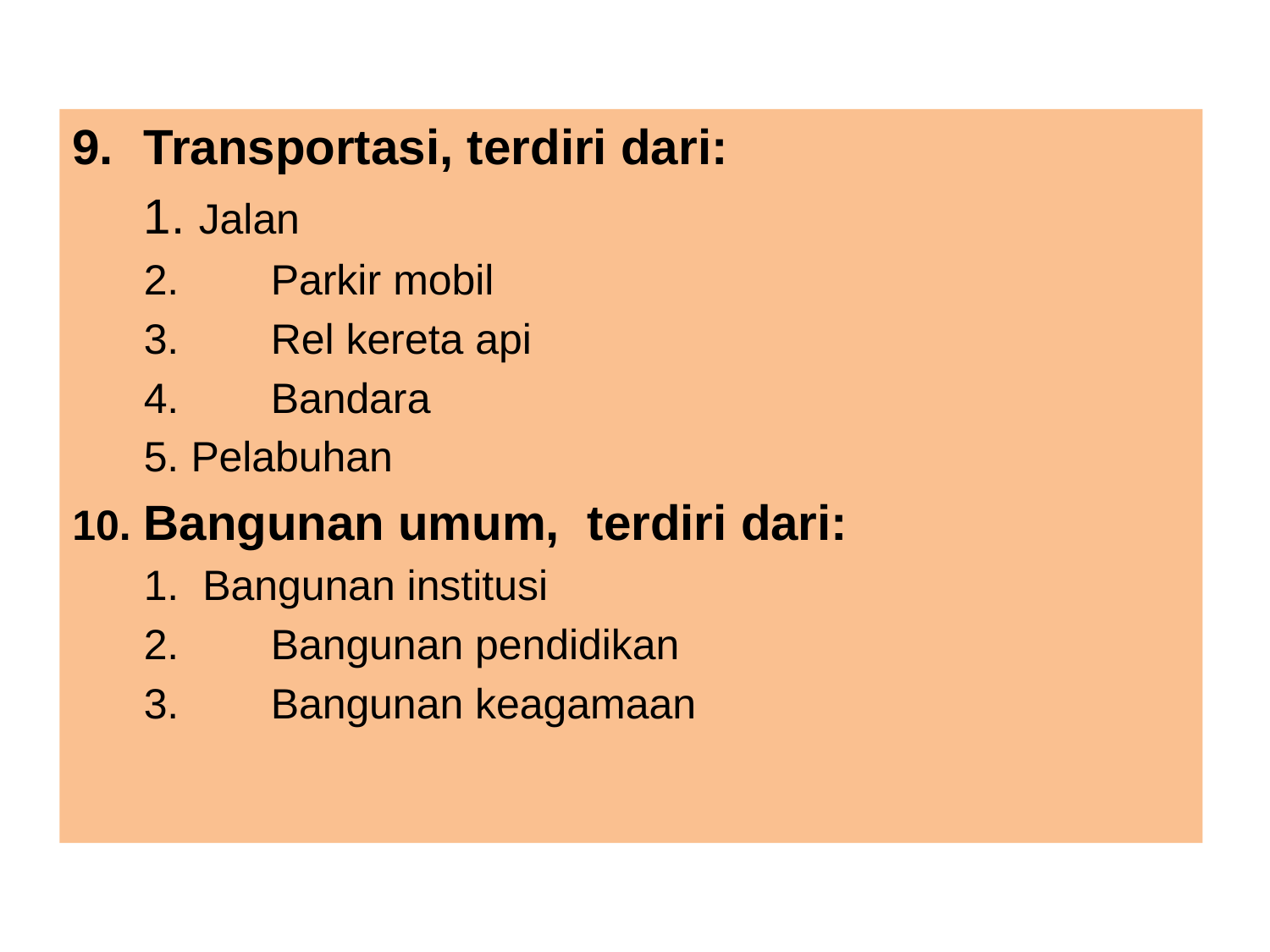

9. 	Transportasi, terdiri dari:
	1. Jalan
	2. 	Parkir mobil
	3. 	Rel kereta api
	4. 	Bandara
	5. Pelabuhan
10. 	Bangunan umum,  terdiri dari:
	1.  Bangunan institusi
	2. 	Bangunan pendidikan
	3.	Bangunan keagamaan